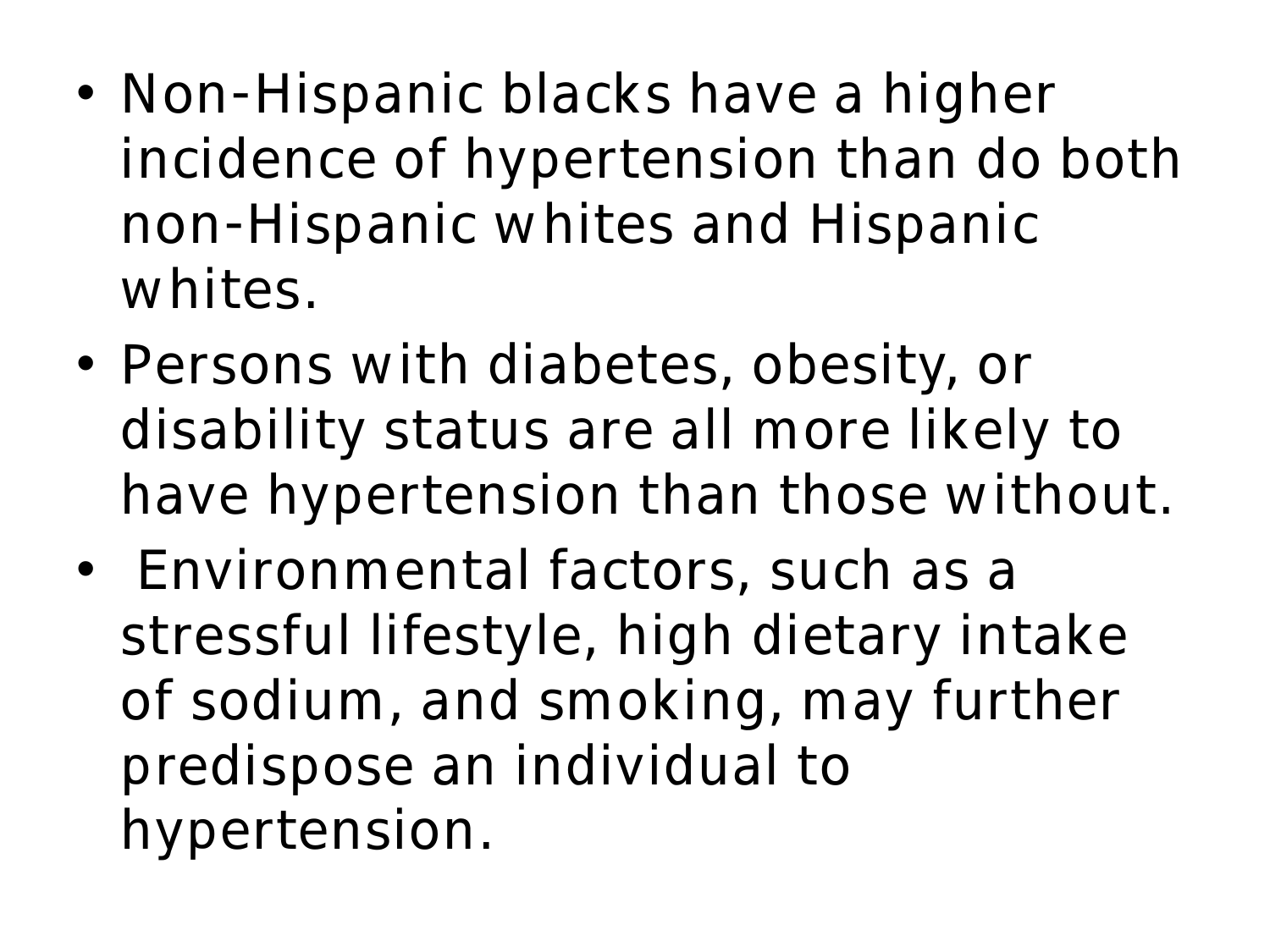

Non-Hispanic blacks have a higher incidence of hypertension than do both non-Hispanic whites and Hispanic whites.
Persons with diabetes, obesity, or disability status are all more likely to have hypertension than those without.
 Environmental factors, such as a stressful lifestyle, high dietary intake of sodium, and smoking, may further predispose an individual to hypertension.